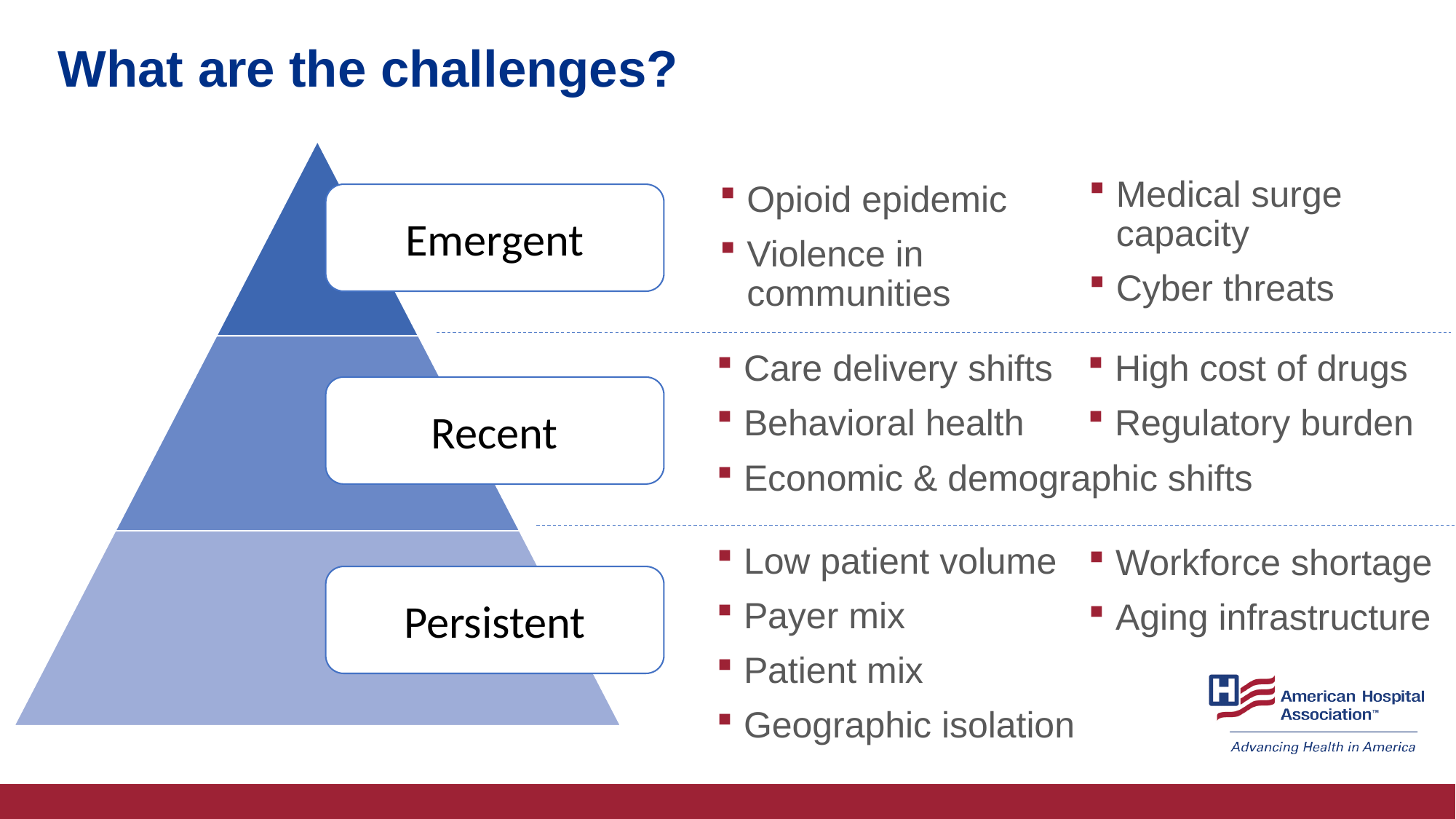

# What are the challenges?

Medical surge capacity
Cyber threats
Opioid epidemic
Violence in communities

Emergent
Care delivery shifts
Behavioral health
High cost of drugs
Regulatory burden
Recent
Economic & demographic shifts
Low patient volume
Payer mix
Patient mix
Geographic isolation

Workforce shortage
Aging infrastructure

Persistent